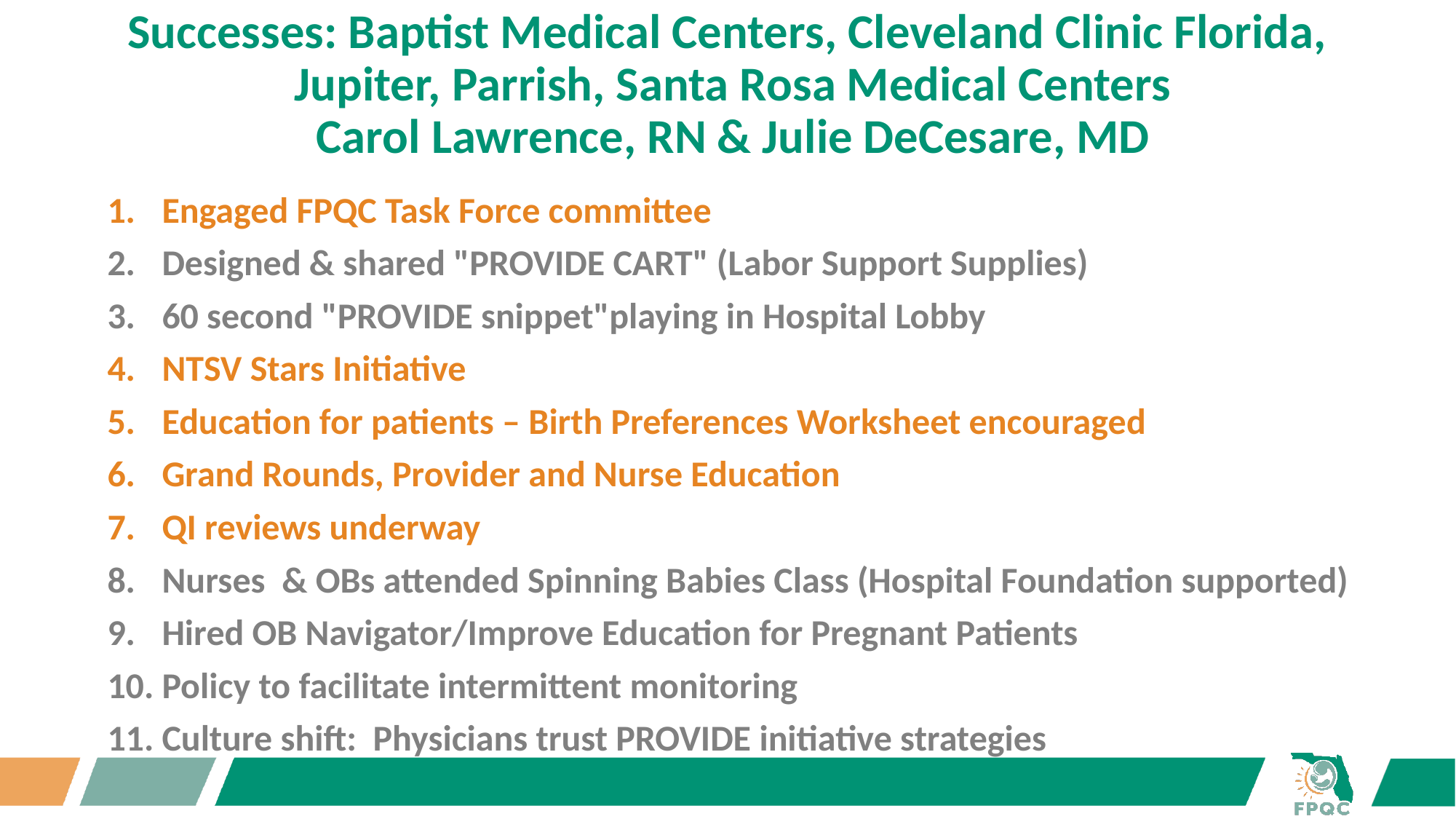

# Successes: Baptist Medical Centers, Cleveland Clinic Florida,  Jupiter, Parrish, Santa Rosa Medical Centers Carol Lawrence, RN & Julie DeCesare, MD
Engaged FPQC Task Force committee
Designed & shared "PROVIDE CART" (Labor Support Supplies)
60 second "PROVIDE snippet"playing in Hospital Lobby
NTSV Stars Initiative
Education for patients – Birth Preferences Worksheet encouraged
Grand Rounds, Provider and Nurse Education
QI reviews underway
Nurses  & OBs attended Spinning Babies Class (Hospital Foundation supported)
Hired OB Navigator/Improve Education for Pregnant Patients
Policy to facilitate intermittent monitoring
Culture shift:  Physicians trust PROVIDE initiative strategies